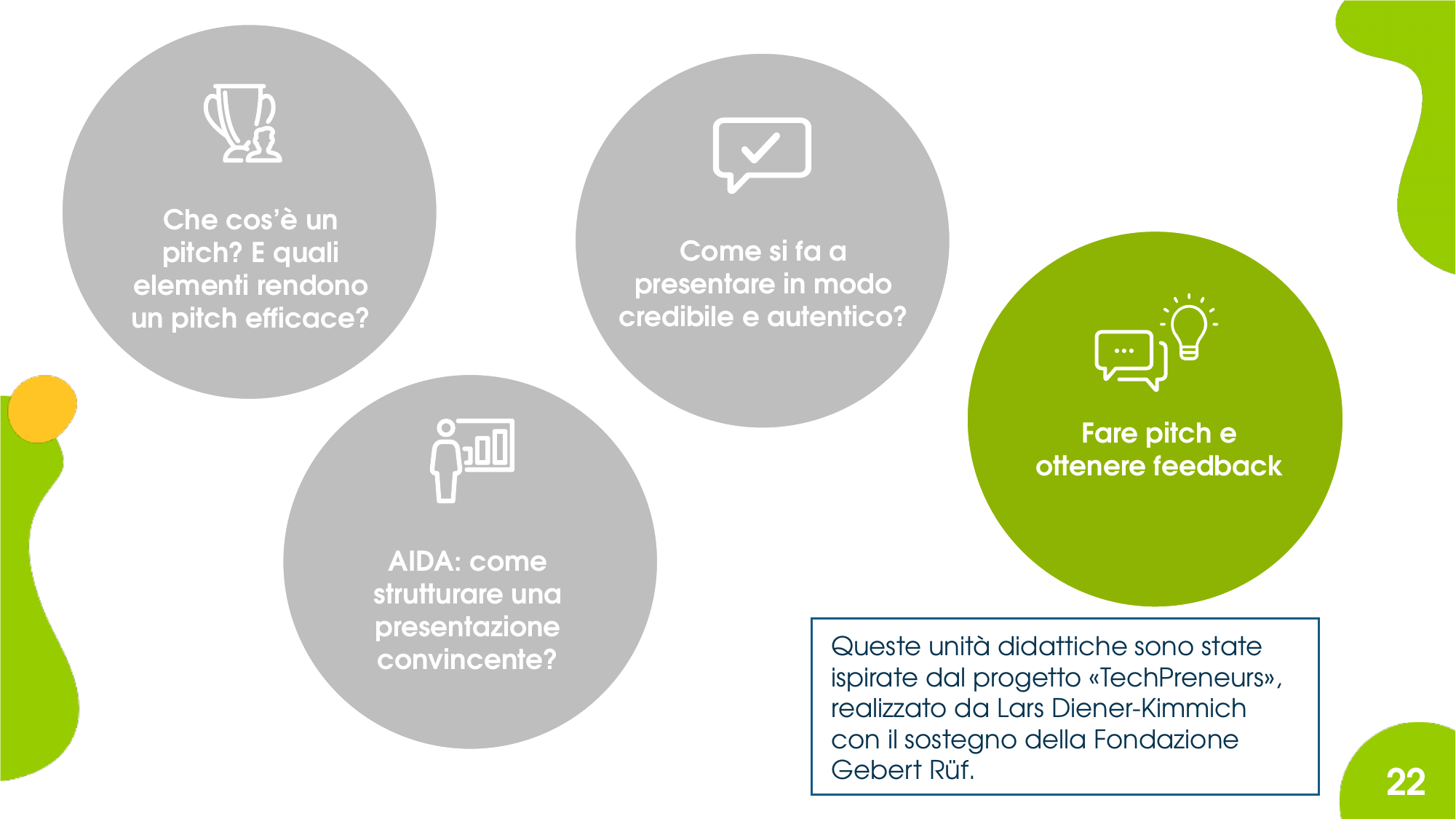

Che cos’è un pitch? E quali elementi rendono un pitch efficace?
Come si fa a presentare in modo credibile e autentico?

Fare pitch e
ottenere feedback

AIDA: come strutturare una presentazione convincente?

Queste unità didattiche sono state ispirate dal progetto «TechPreneurs», realizzato da Lars Diener-Kimmich con il sostegno della Fondazione Gebert Rüf.
22